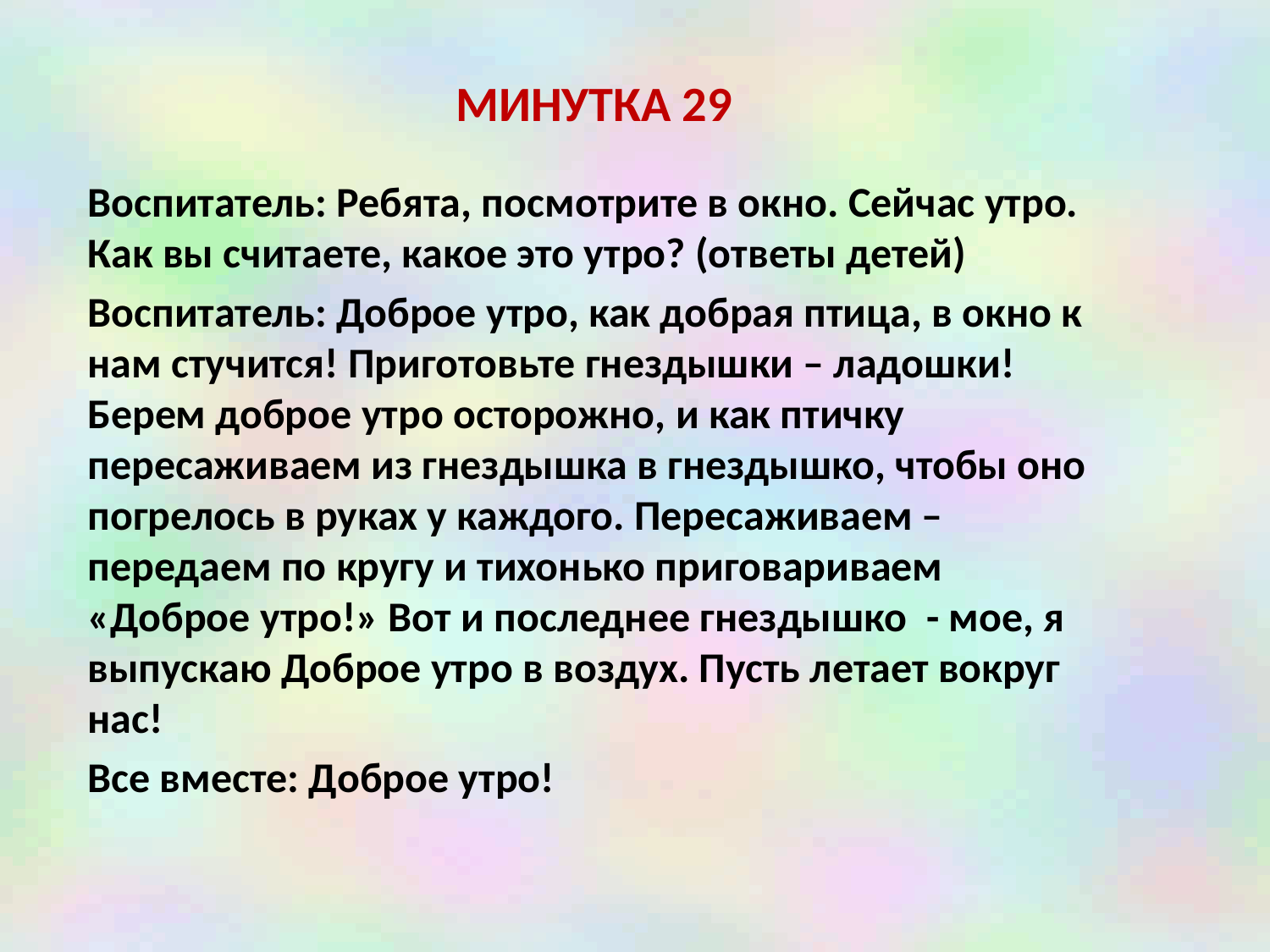

МИНУТКА 29

Воспитатель: Ребята, посмотрите в окно. Сейчас утро. Как вы считаете, какое это утро? (ответы детей)
Воспитатель: Доброе утро, как добрая птица, в окно к нам стучится! Приготовьте гнездышки – ладошки! Берем доброе утро осторожно, и как птичку пересаживаем из гнездышка в гнездышко, чтобы оно погрелось в руках у каждого. Пересаживаем – передаем по кругу и тихонько приговариваем «Доброе утро!» Вот и последнее гнездышко  - мое, я выпускаю Доброе утро в воздух. Пусть летает вокруг нас!
Все вместе: Доброе утро!